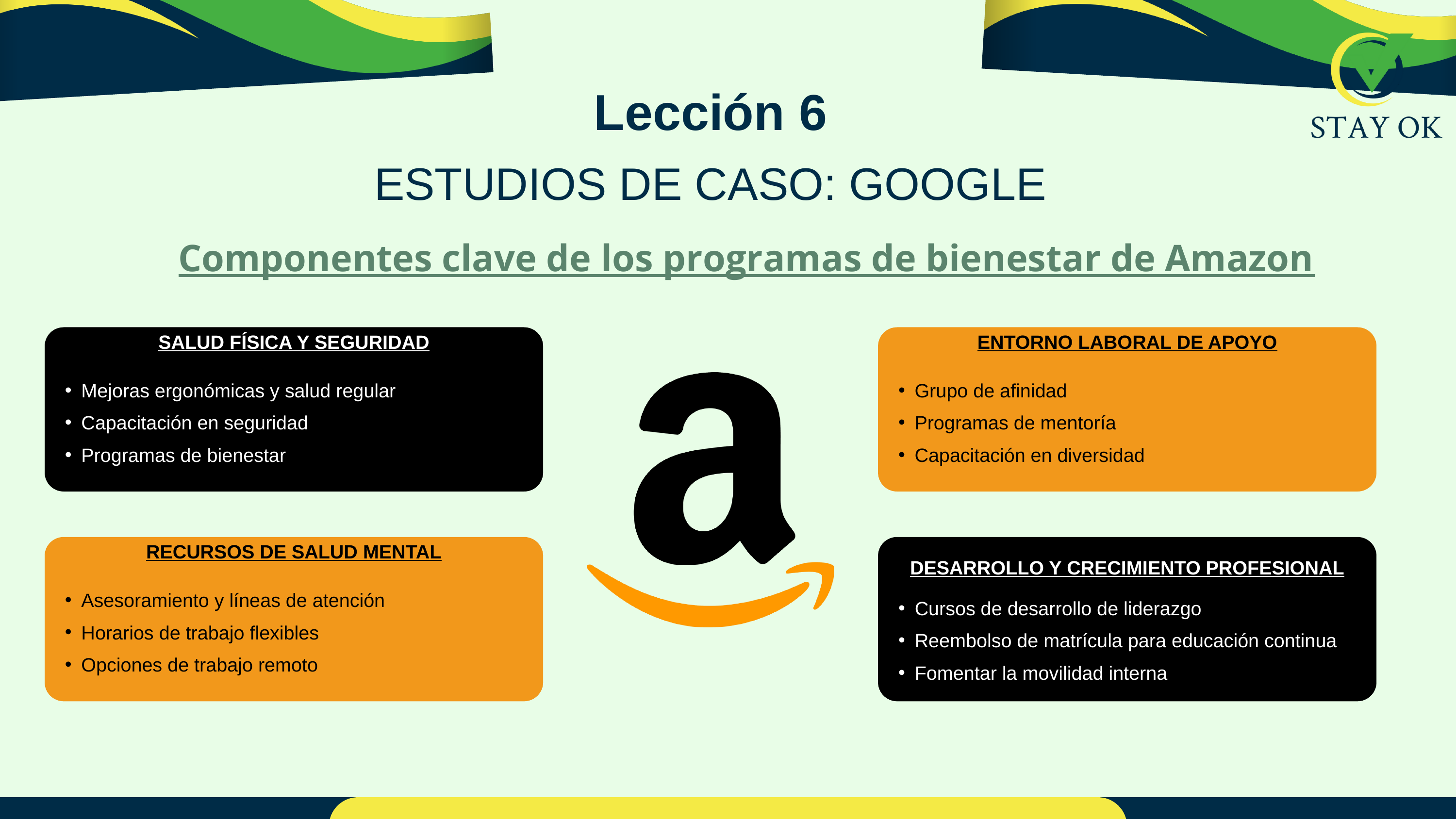

Lección 6
ESTUDIOS DE CASO: GOOGLE
Componentes clave de los programas de bienestar de Amazon

SALUD FÍSICA Y SEGURIDAD

Mejoras ergonómicas y salud regular
Capacitación en seguridad
Programas de bienestar

ENTORNO LABORAL DE APOYO

Grupo de afinidad
Programas de mentoría
Capacitación en diversidad

RECURSOS DE SALUD MENTAL

Asesoramiento y líneas de atención
Horarios de trabajo flexibles
Opciones de trabajo remoto

DESARROLLO Y CRECIMIENTO PROFESIONAL

Cursos de desarrollo de liderazgo
Reembolso de matrícula para educación continua
Fomentar la movilidad interna